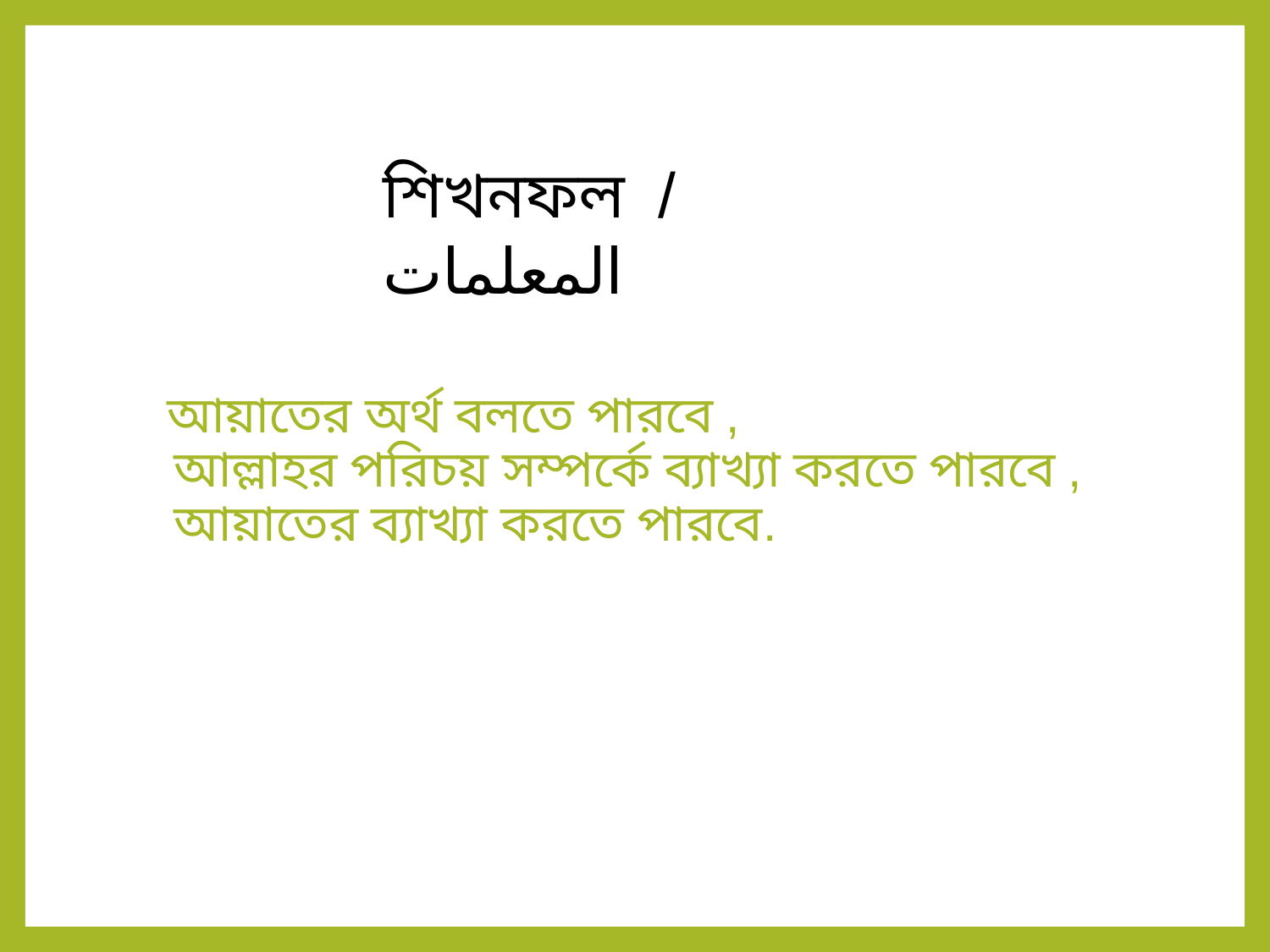

শিখনফল  /  المعلمات

# আয়াতের অর্থ বলতে পারবে , আল্লাহর পরিচয় সম্পর্কে ব্যাখ্যা করতে পারবে , আয়াতের ব্যাখ্যা করতে পারবে.